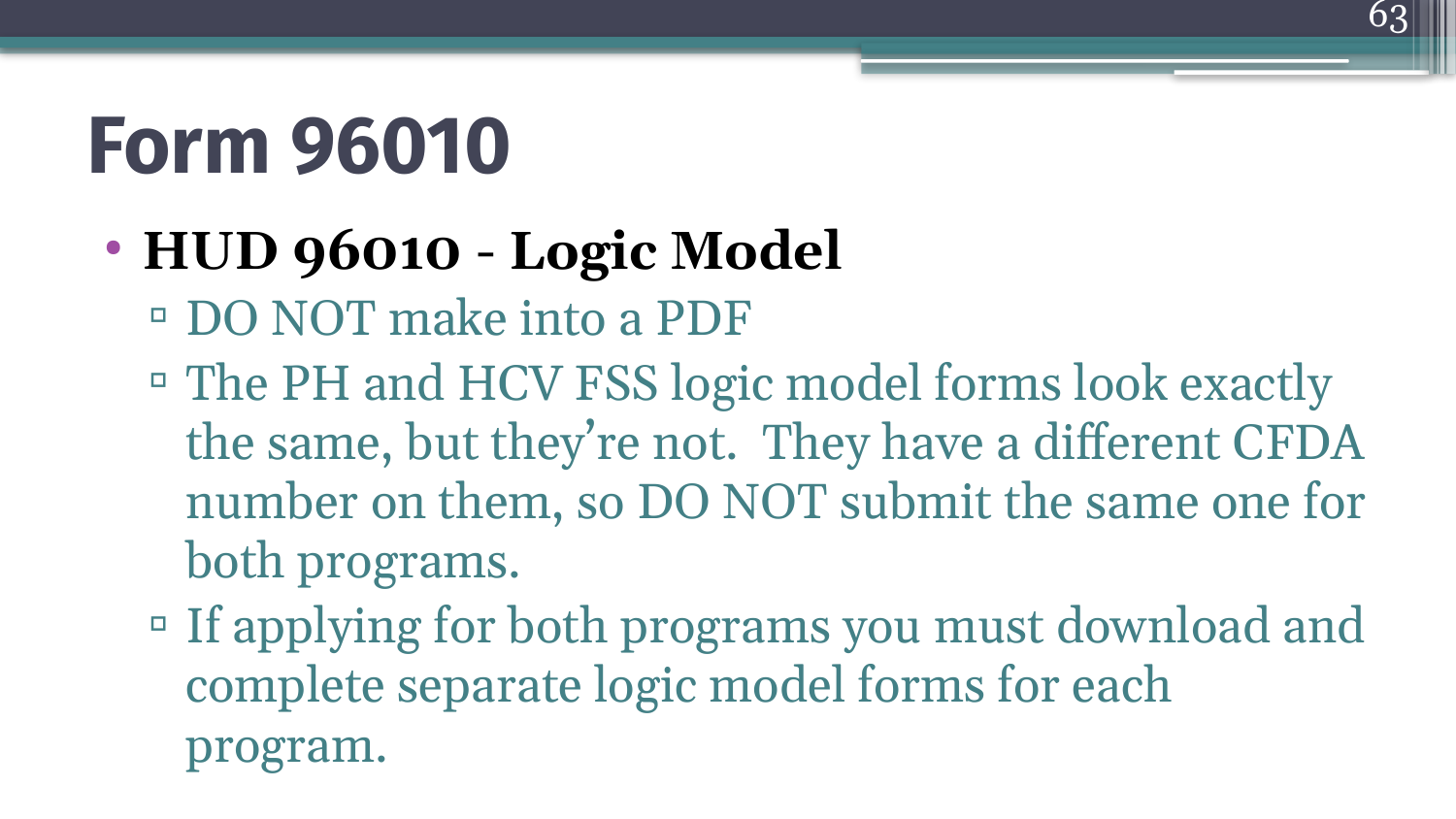

63
# Form 96010
HUD 96010 - Logic Model
DO NOT make into a PDF
The PH and HCV FSS logic model forms look exactly the same, but they’re not.  They have a different CFDA number on them, so DO NOT submit the same one for both programs.
If applying for both programs you must download and complete separate logic model forms for each program.